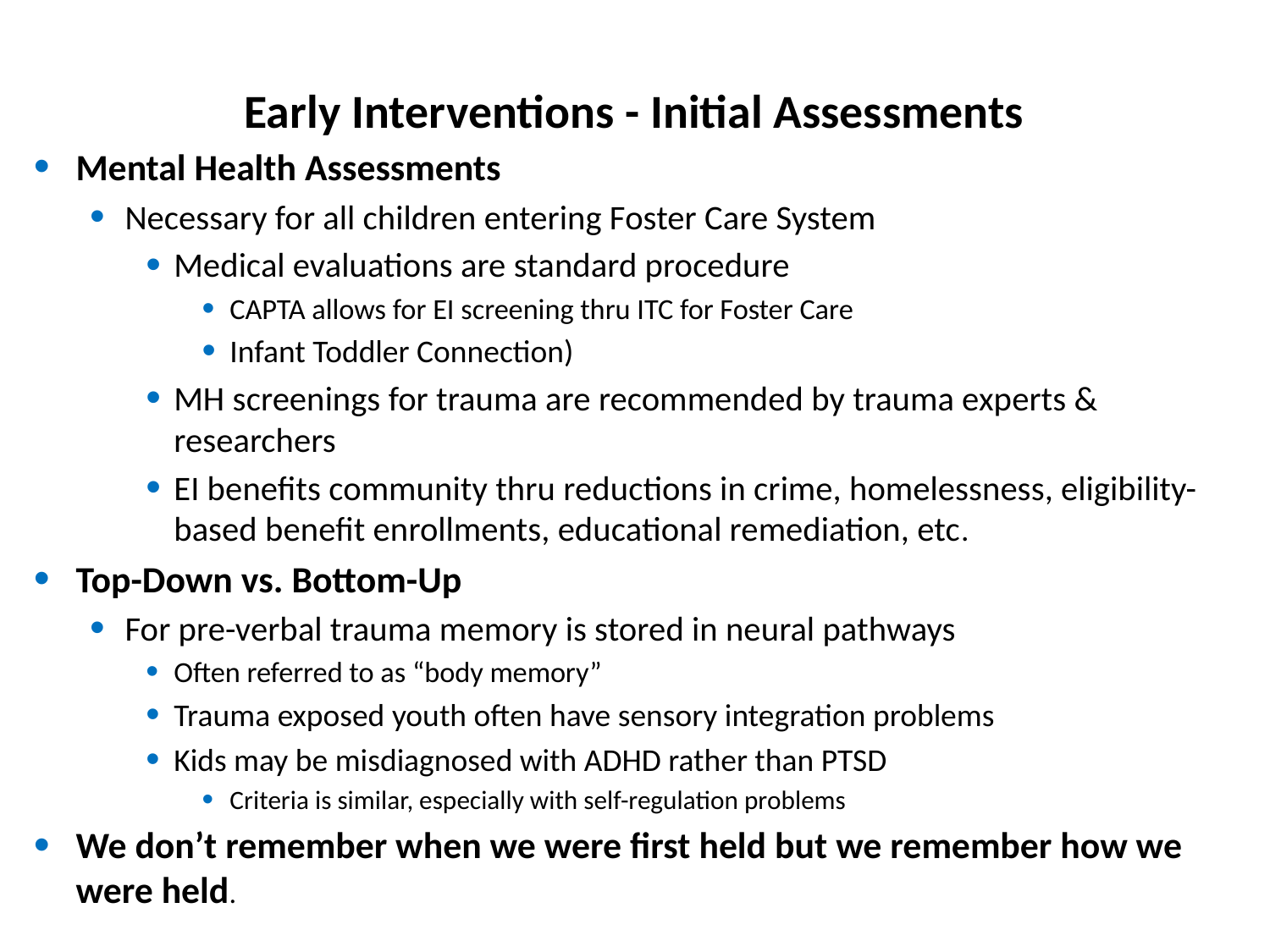

# Early Interventions - Initial Assessments
Mental Health Assessments
Necessary for all children entering Foster Care System
Medical evaluations are standard procedure
CAPTA allows for EI screening thru ITC for Foster Care
Infant Toddler Connection)
MH screenings for trauma are recommended by trauma experts & researchers
EI benefits community thru reductions in crime, homelessness, eligibility-based benefit enrollments, educational remediation, etc.
Top-Down vs. Bottom-Up
For pre-verbal trauma memory is stored in neural pathways
Often referred to as “body memory”
Trauma exposed youth often have sensory integration problems
Kids may be misdiagnosed with ADHD rather than PTSD
Criteria is similar, especially with self-regulation problems
We don’t remember when we were first held but we remember how we were held.